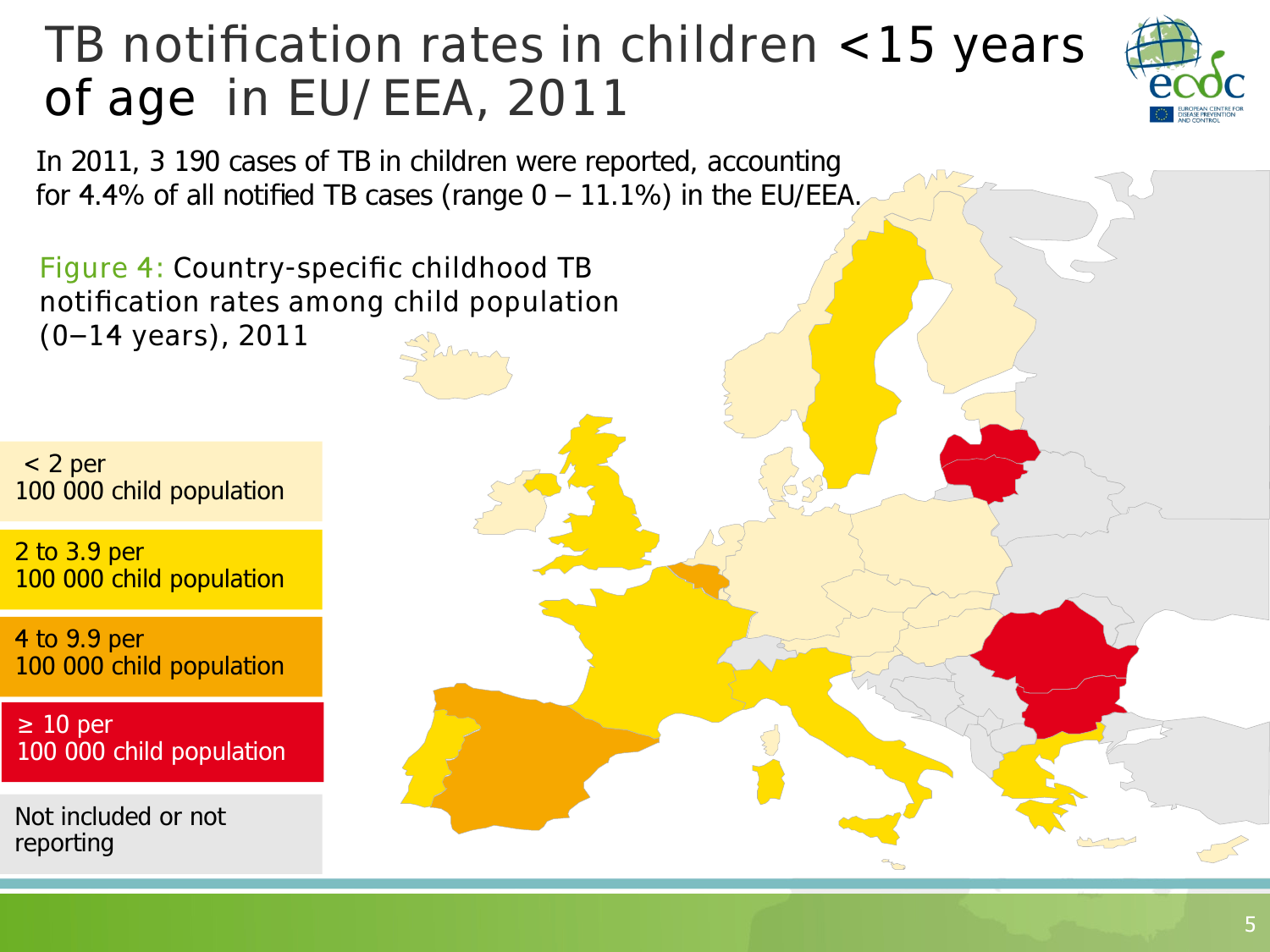

# TB notification rates in children <15 years of age  in EU/EEA, 2011
In 2011, 3 190 cases of TB in children were reported, accounting for 4.4% of all notified TB cases (range 0 – 11.1%) in the EU/EEA.

Figure 4: Country-specific childhood TB notification rates among child population (0–14 years), 2011
 < 2 per
100 000 child population
2 to 3.9 per
100 000 child population
4 to 9.9 per
100 000 child population
≥ 10 per
100 000 child population
Not included or not reporting

5